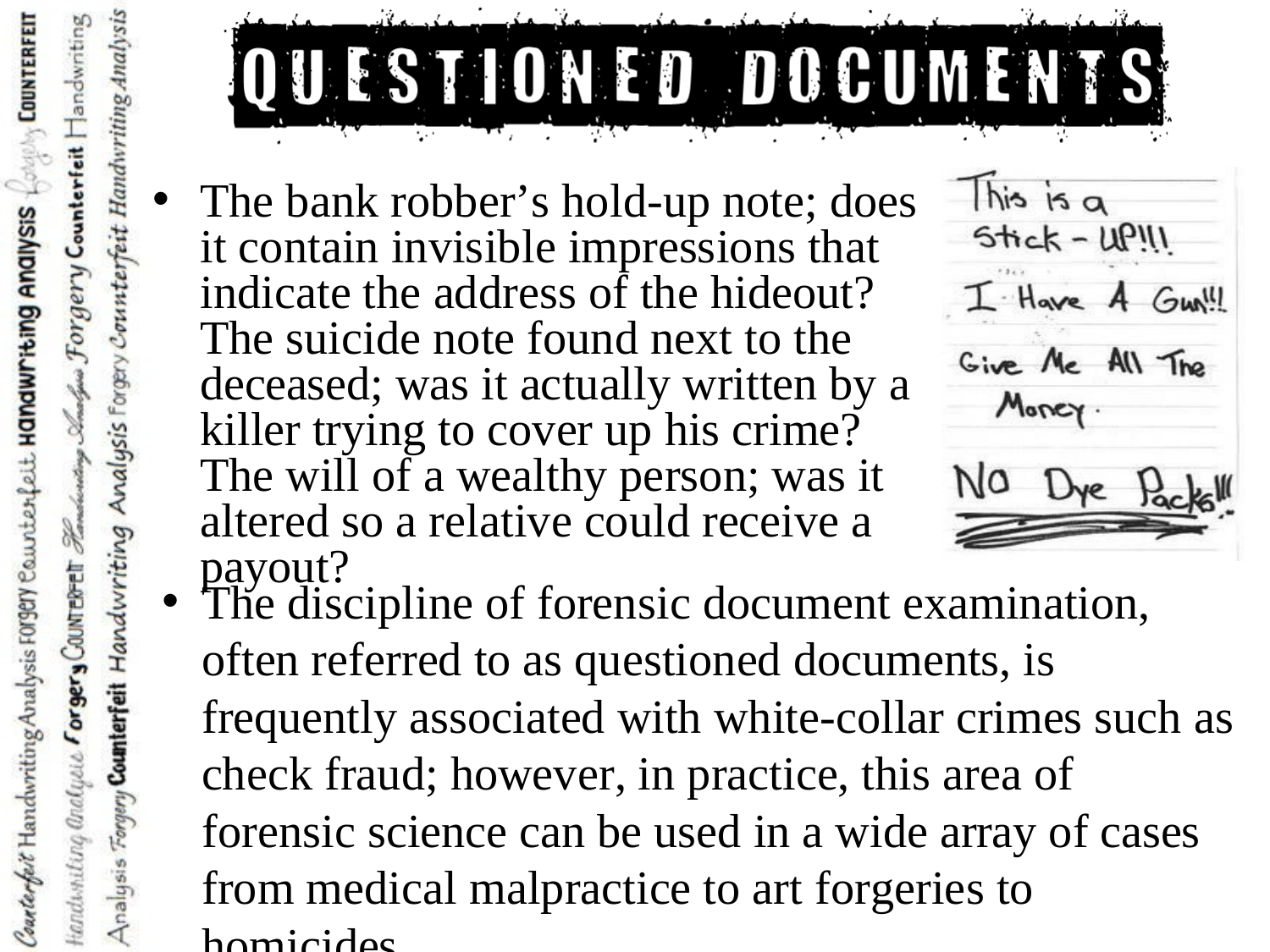

The bank robber’s hold-up note; does it contain invisible impressions that indicate the address of the hideout? The suicide note found next to the deceased; was it actually written by a killer trying to cover up his crime? The will of a wealthy person; was it altered so a relative could receive a payout?
The discipline of forensic document examination, often referred to as questioned documents, is frequently associated with white-collar crimes such as check fraud; however, in practice, this area of forensic science can be used in a wide array of cases from medical malpractice to art forgeries to homicides.